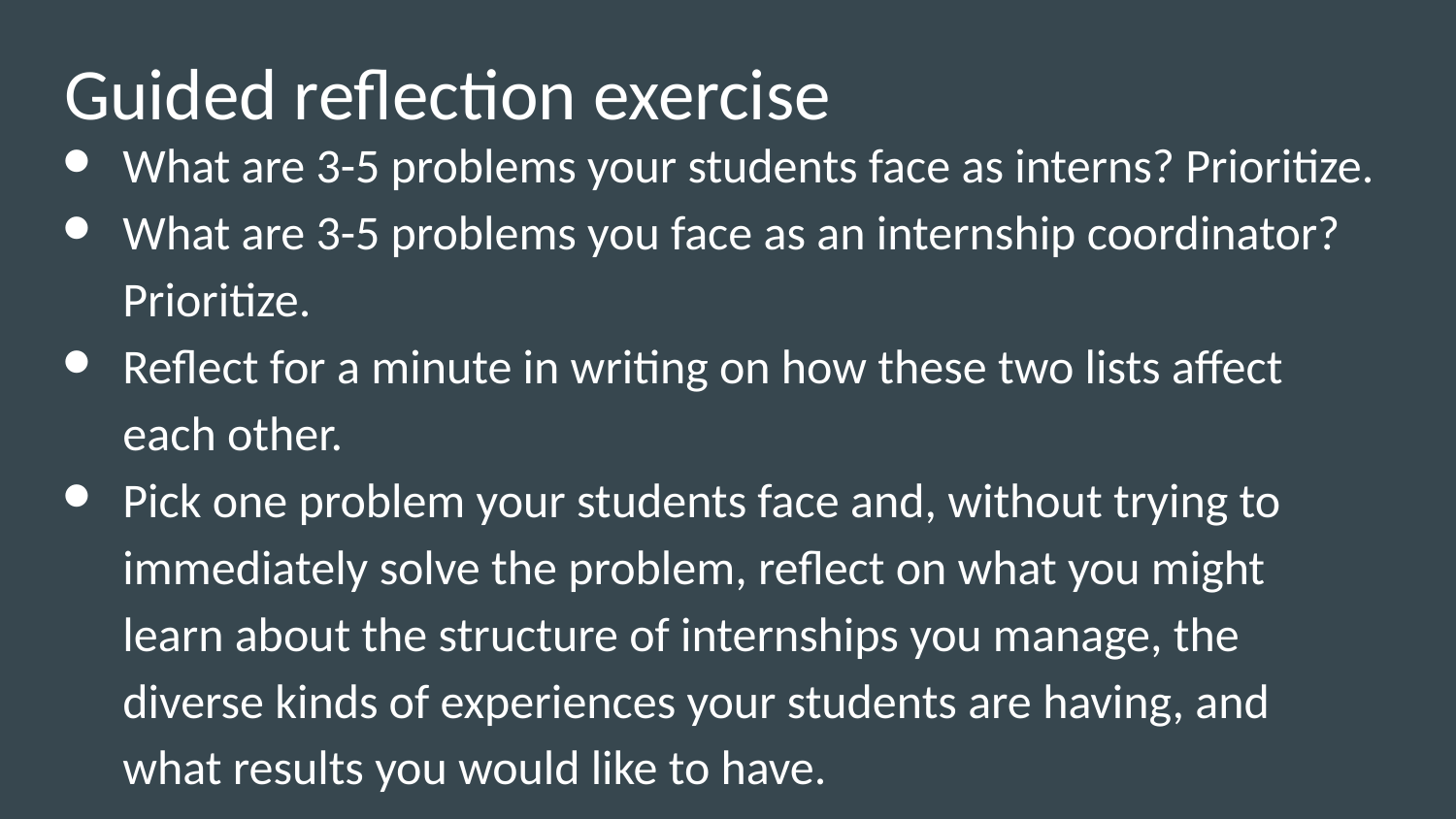

# Guided reflection exercise
What are 3-5 problems your students face as interns? Prioritize.
What are 3-5 problems you face as an internship coordinator? Prioritize.
Reflect for a minute in writing on how these two lists affect each other.
Pick one problem your students face and, without trying to immediately solve the problem, reflect on what you might learn about the structure of internships you manage, the diverse kinds of experiences your students are having, and what results you would like to have.